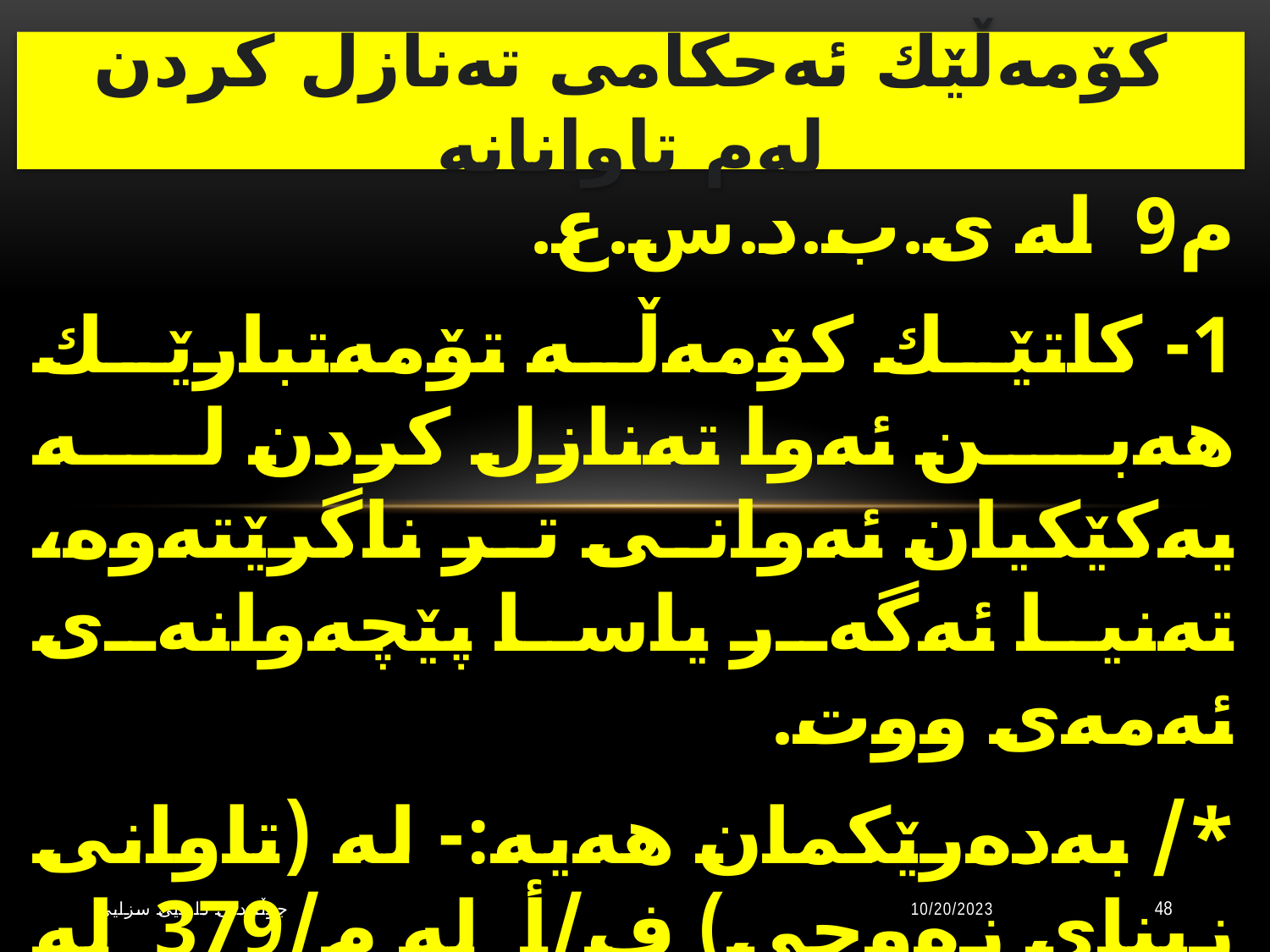

# كۆمەڵێك ئەحكامی تەنازل كردن لەم تاوانانە
م9  لە ی.ب.د.س.ع.
1- كاتێك كۆمەڵە تۆمەتبارێك هەبن ئەوا تەنازل كردن لە یەكێكیان ئەوانی تر ناگرێتەوە، تەنیا ئەگەر یاسا پێچەوانەی ئەمەی ووت.
*/ بەدەرێكمان هەیە:- لە (تاوانی زینای زەوجی) ف/أ  لە م/379  لە  ی.س.ع نەبێت.

جوڵاندنى داوایی سزایی
10/20/2023
48